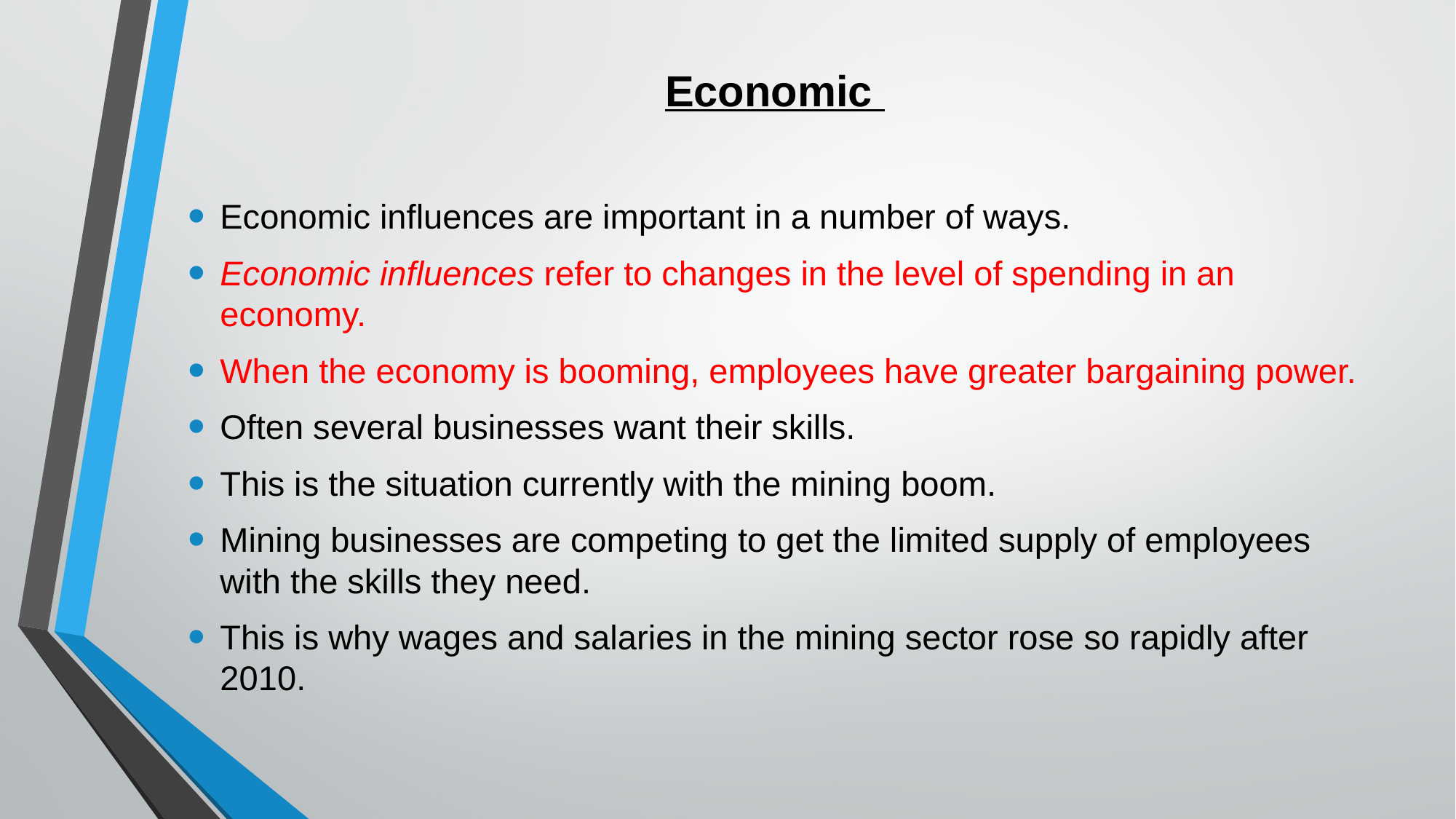

# Economic
Economic influences are important in a number of ways.
Economic influences refer to changes in the level of spending in an economy.
When the economy is booming, employees have greater bargaining power.
Often several businesses want their skills.
This is the situation currently with the mining boom.
Mining businesses are competing to get the limited supply of employees with the skills they need.
This is why wages and salaries in the mining sector rose so rapidly after 2010.